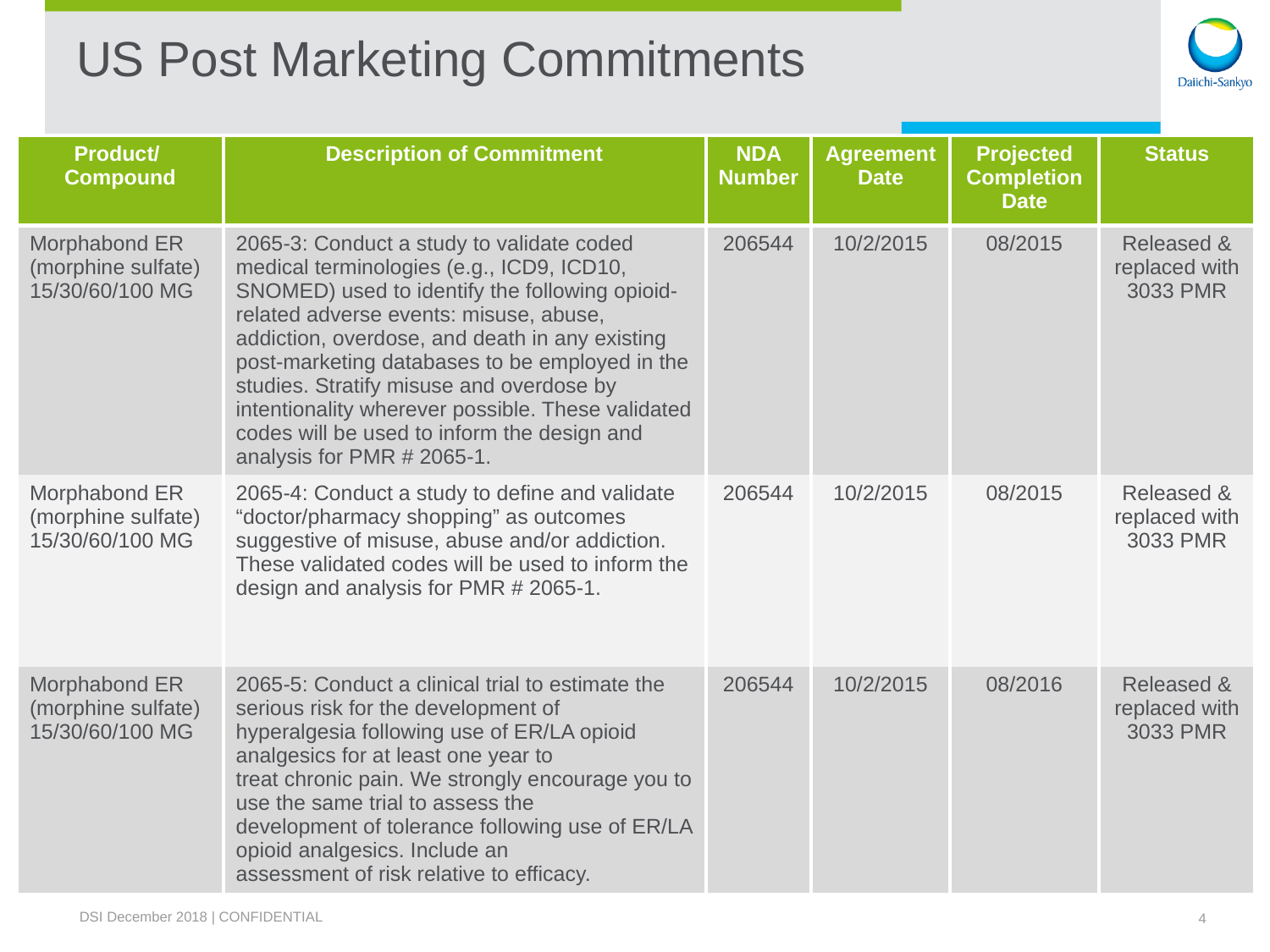

# US Post Marketing Commitments
| Product/ Compound | Description of Commitment | NDA Number | Agreement Date | Projected Completion Date | Status |
| --- | --- | --- | --- | --- | --- |
| Morphabond ER (morphine sulfate) 15/30/60/100 MG | 2065-3: Conduct a study to validate coded medical terminologies (e.g., ICD9, ICD10, SNOMED) used to identify the following opioid-related adverse events: misuse, abuse, addiction, overdose, and death in any existing post-marketing databases to be employed in the studies. Stratify misuse and overdose by intentionality wherever possible. These validated codes will be used to inform the design and analysis for PMR # 2065-1. | 206544 | 10/2/2015 | 08/2015 | Released & replaced with 3033 PMR |
| Morphabond ER (morphine sulfate) 15/30/60/100 MG | 2065-4: Conduct a study to define and validate “doctor/pharmacy shopping” as outcomes suggestive of misuse, abuse and/or addiction. These validated codes will be used to inform the design and analysis for PMR # 2065-1. | 206544 | 10/2/2015 | 08/2015 | Released & replaced with 3033 PMR |
| Morphabond ER (morphine sulfate) 15/30/60/100 MG | 2065-5: Conduct a clinical trial to estimate the serious risk for the development of hyperalgesia following use of ER/LA opioid analgesics for at least one year to treat chronic pain. We strongly encourage you to use the same trial to assess the development of tolerance following use of ER/LA opioid analgesics. Include an assessment of risk relative to efficacy. | 206544 | 10/2/2015 | 08/2016 | Released & replaced with 3033 PMR |
DSI December 2018 | CONFIDENTIAL